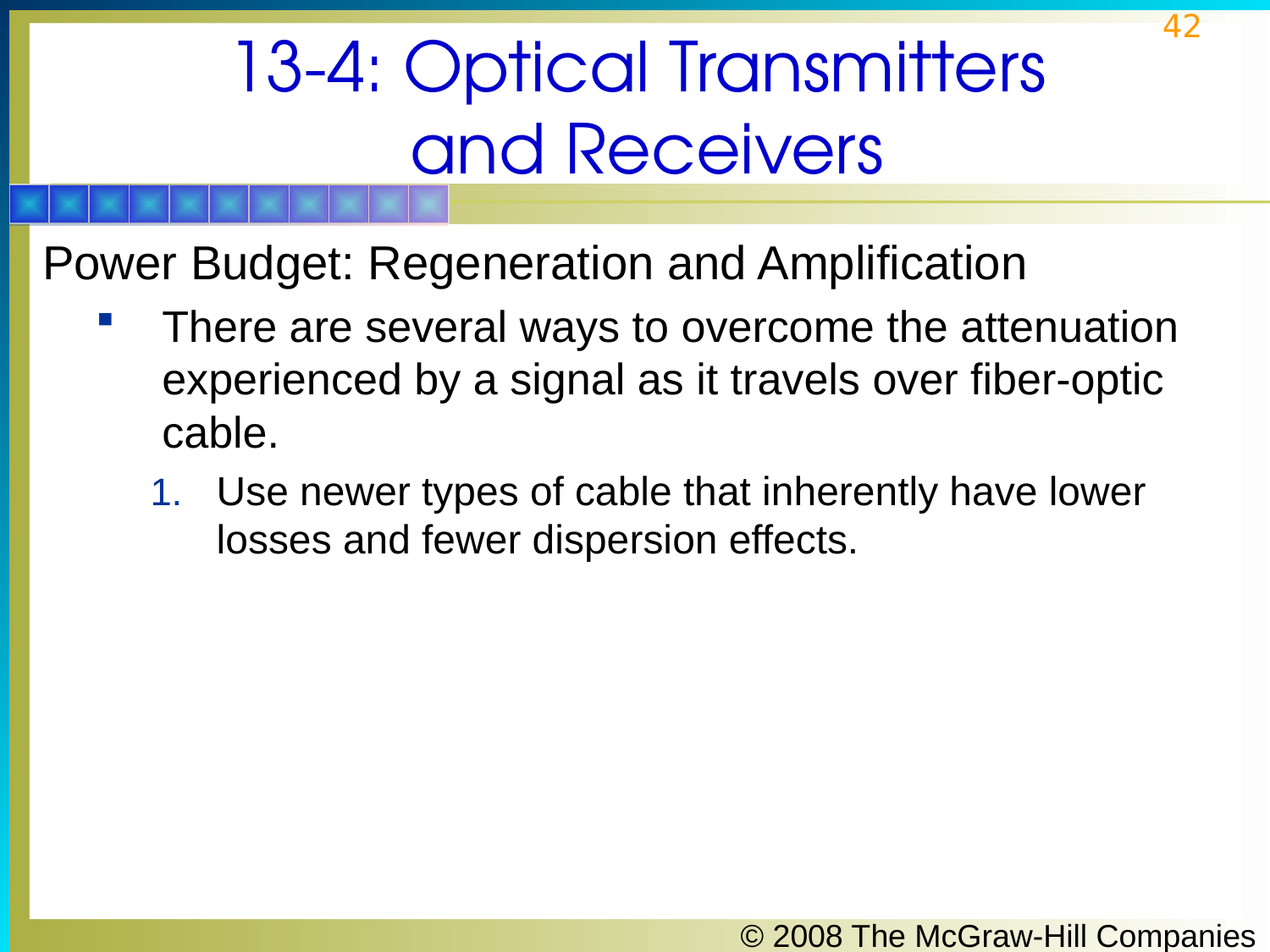

# 13-4: Optical Transmitters and Receivers
Power Budget: Regeneration and Amplification
There are several ways to overcome the attenuation experienced by a signal as it travels over fiber-optic cable.
Use newer types of cable that inherently have lower losses and fewer dispersion effects.